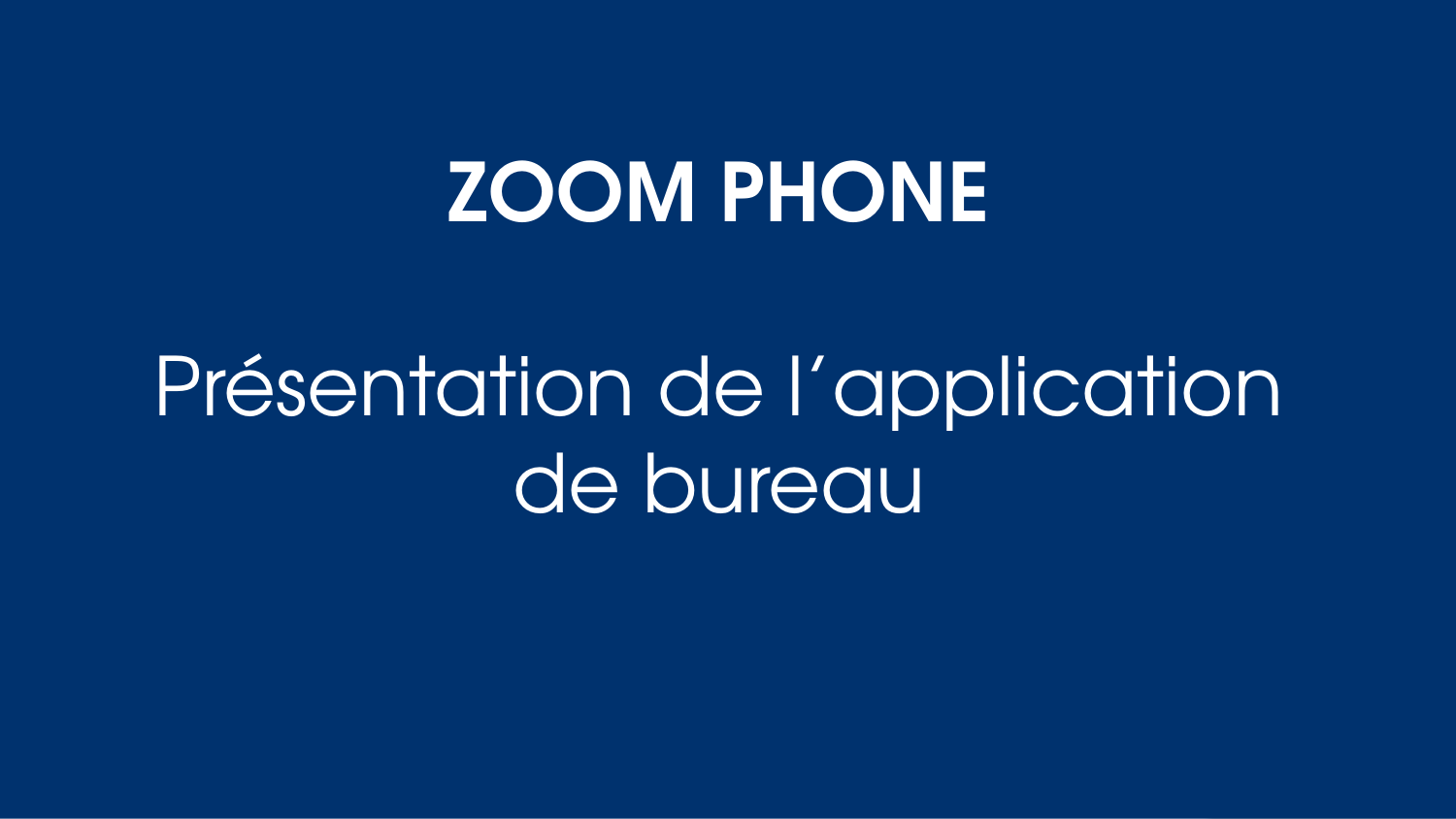

#
ZOOM PHONE

Présentation de l’application
de bureau

  3